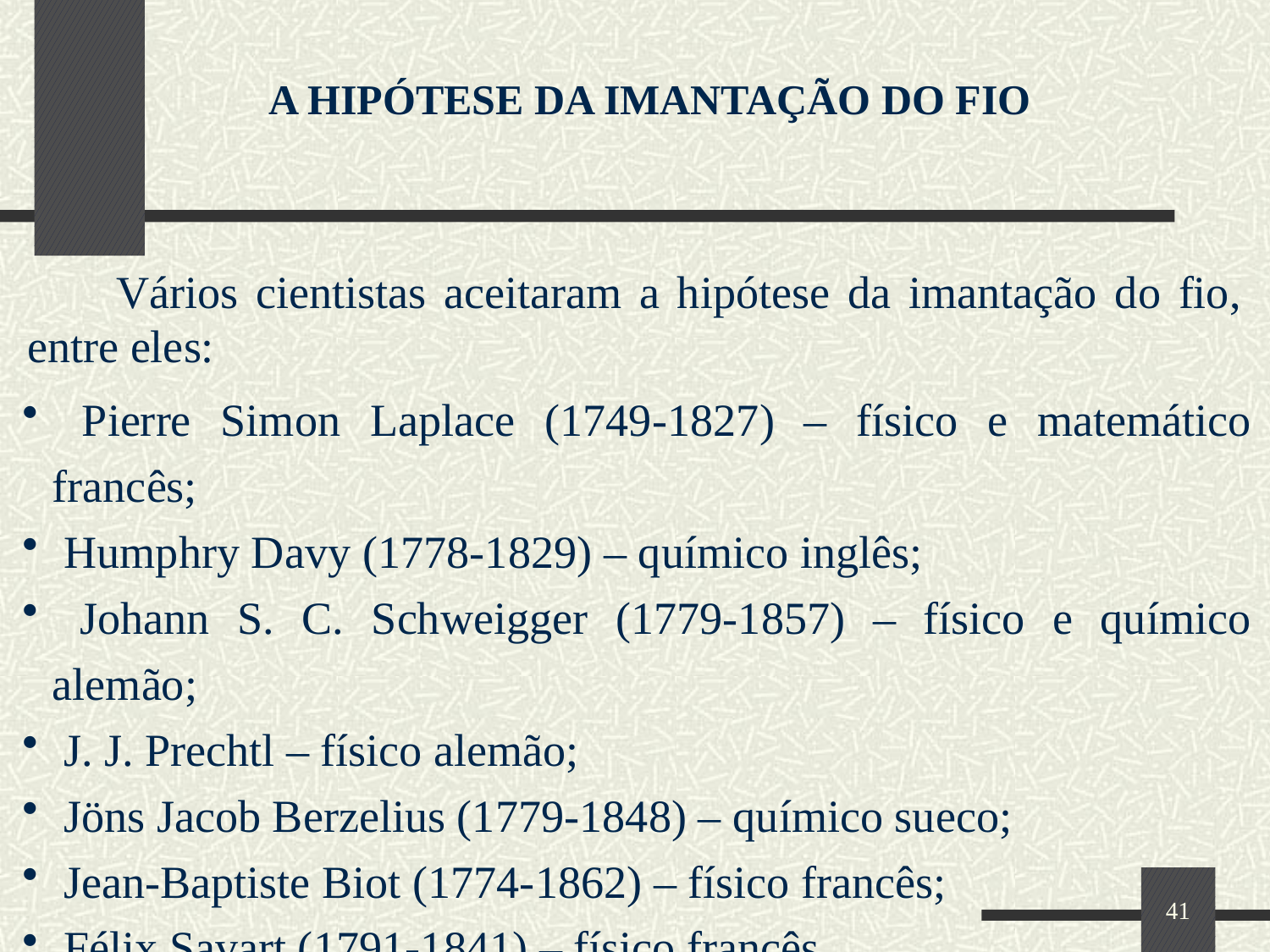

A HIPÓTESE DA IMANTAÇÃO DO FIO
     Vários cientistas aceitaram a hipótese da imantação do fio, entre eles:
 Pierre Simon Laplace (1749-1827) – físico e matemático francês;
 Humphry Davy (1778-1829) – químico inglês;
 Johann S. C. Schweigger (1779-1857) – físico e químico alemão;
 J. J. Prechtl – físico alemão;
 Jöns Jacob Berzelius (1779-1848) – químico sueco;
 Jean-Baptiste Biot (1774-1862) – físico francês;
 Félix Savart (1791-1841) – físico francês.
41